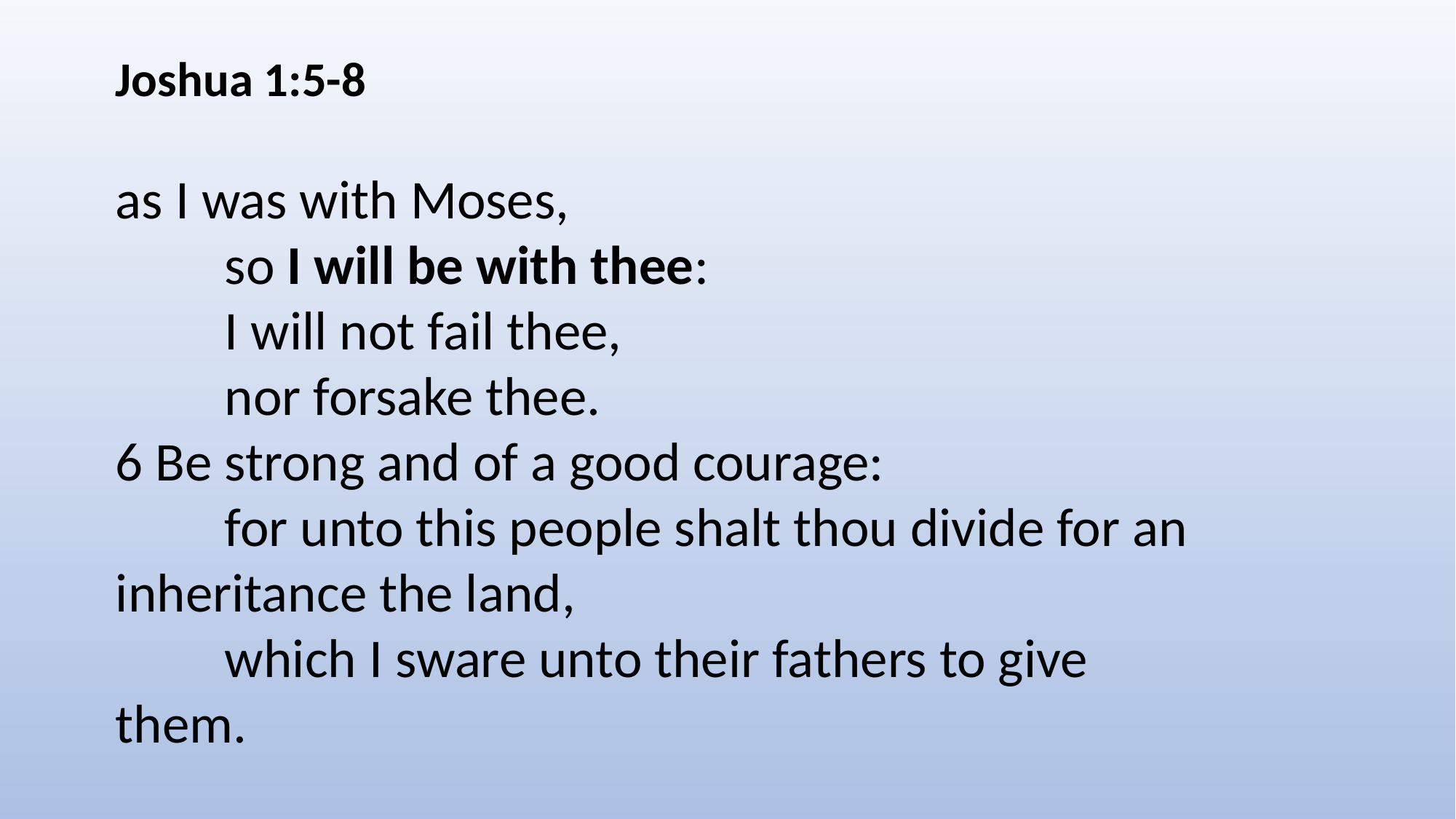

Joshua 1:5-8

as I was with Moses,
	so I will be with thee:
	I will not fail thee,
	nor forsake thee.
6 Be strong and of a good courage:
	for unto this people shalt thou divide for an 	inheritance the land,
	which I sware unto their fathers to give 	them.